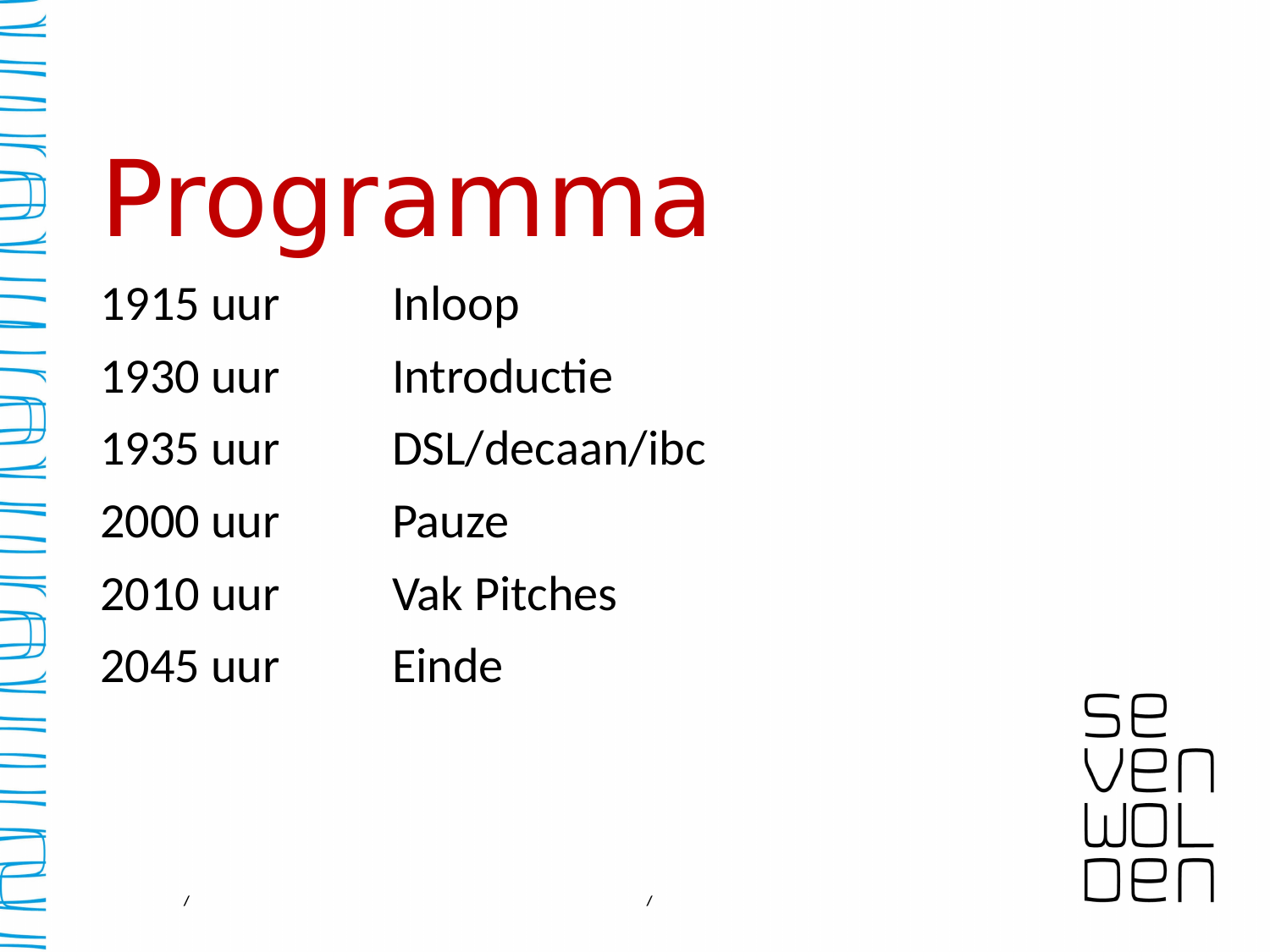

#
Programma
1915 uur          Inloop
1930 uur          Introductie
1935 uur          DSL/decaan/ibc
2000 uur          Pauze
2010 uur          Vak Pitches
2045 uur          Einde